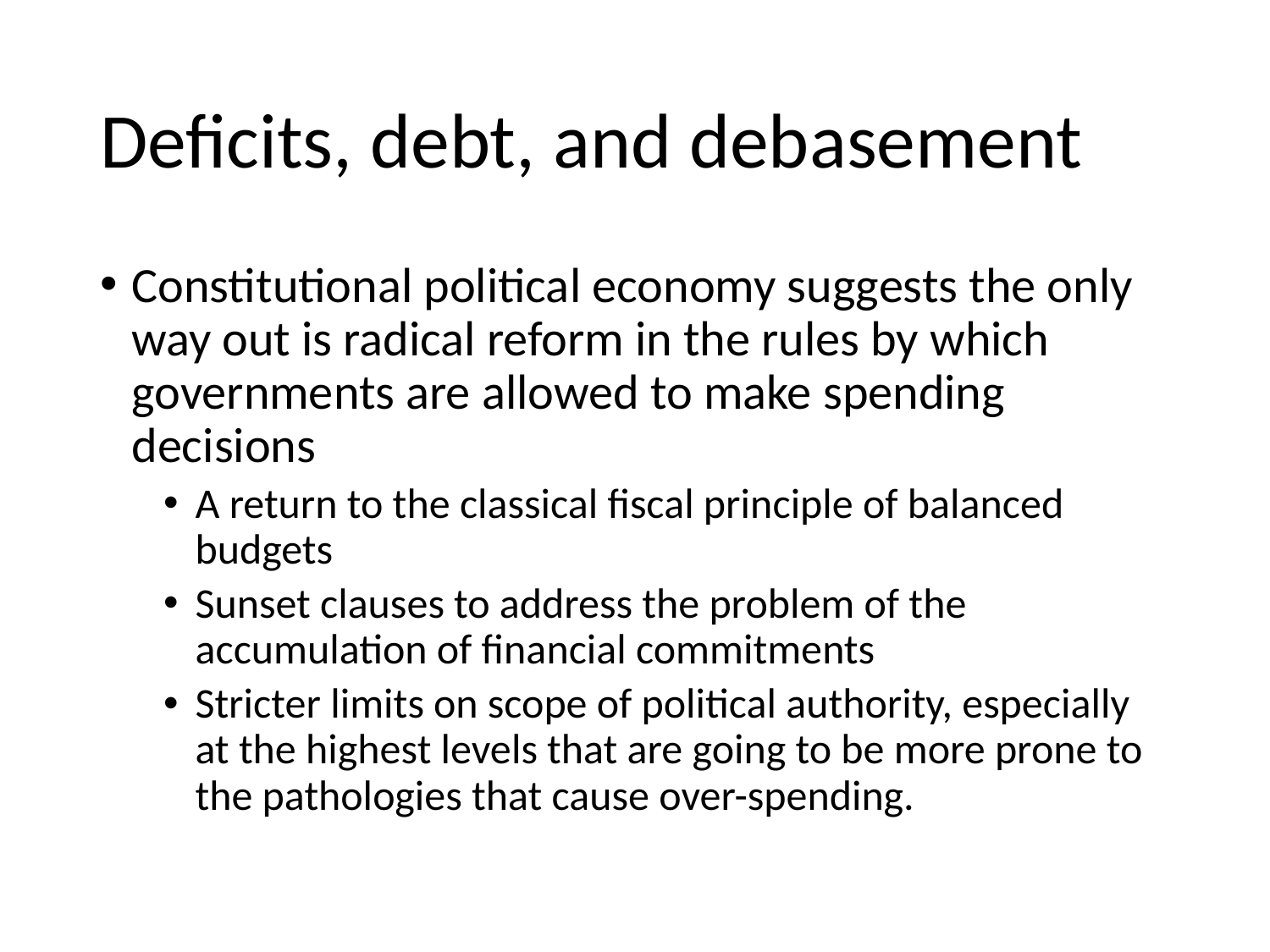

# Deficits, debt, and debasement
Constitutional political economy suggests the only way out is radical reform in the rules by which governments are allowed to make spending decisions
A return to the classical fiscal principle of balanced budgets
Sunset clauses to address the problem of the accumulation of financial commitments
Stricter limits on scope of political authority, especially at the highest levels that are going to be more prone to the pathologies that cause over-spending.